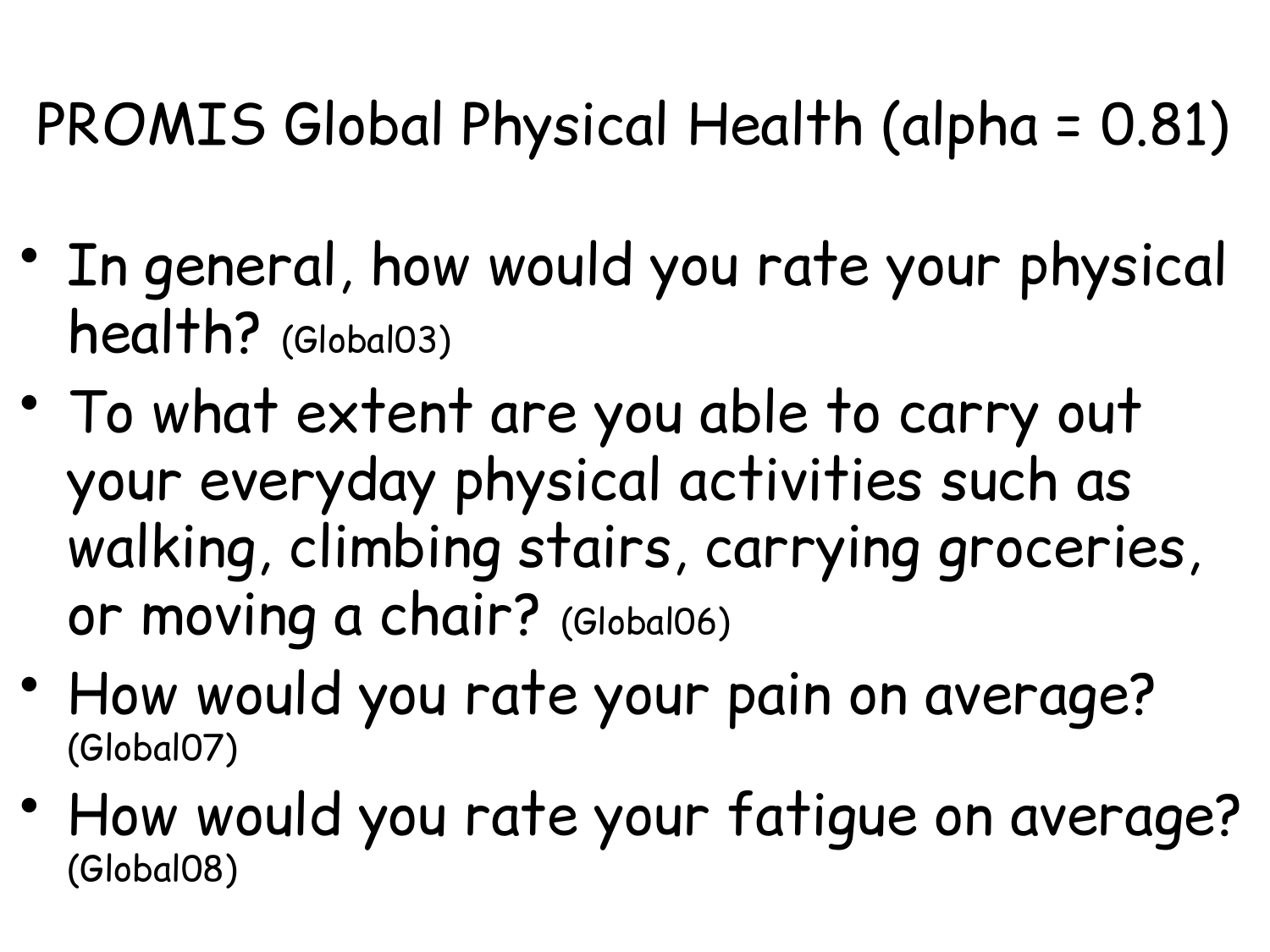

# PROMIS Global Physical Health (alpha = 0.81)
In general, how would you rate your physical health? (Global03)
To what extent are you able to carry out your everyday physical activities such as walking, climbing stairs, carrying groceries, or moving a chair? (Global06)
How would you rate your pain on average? (Global07)
How would you rate your fatigue on average? (Global08)
5